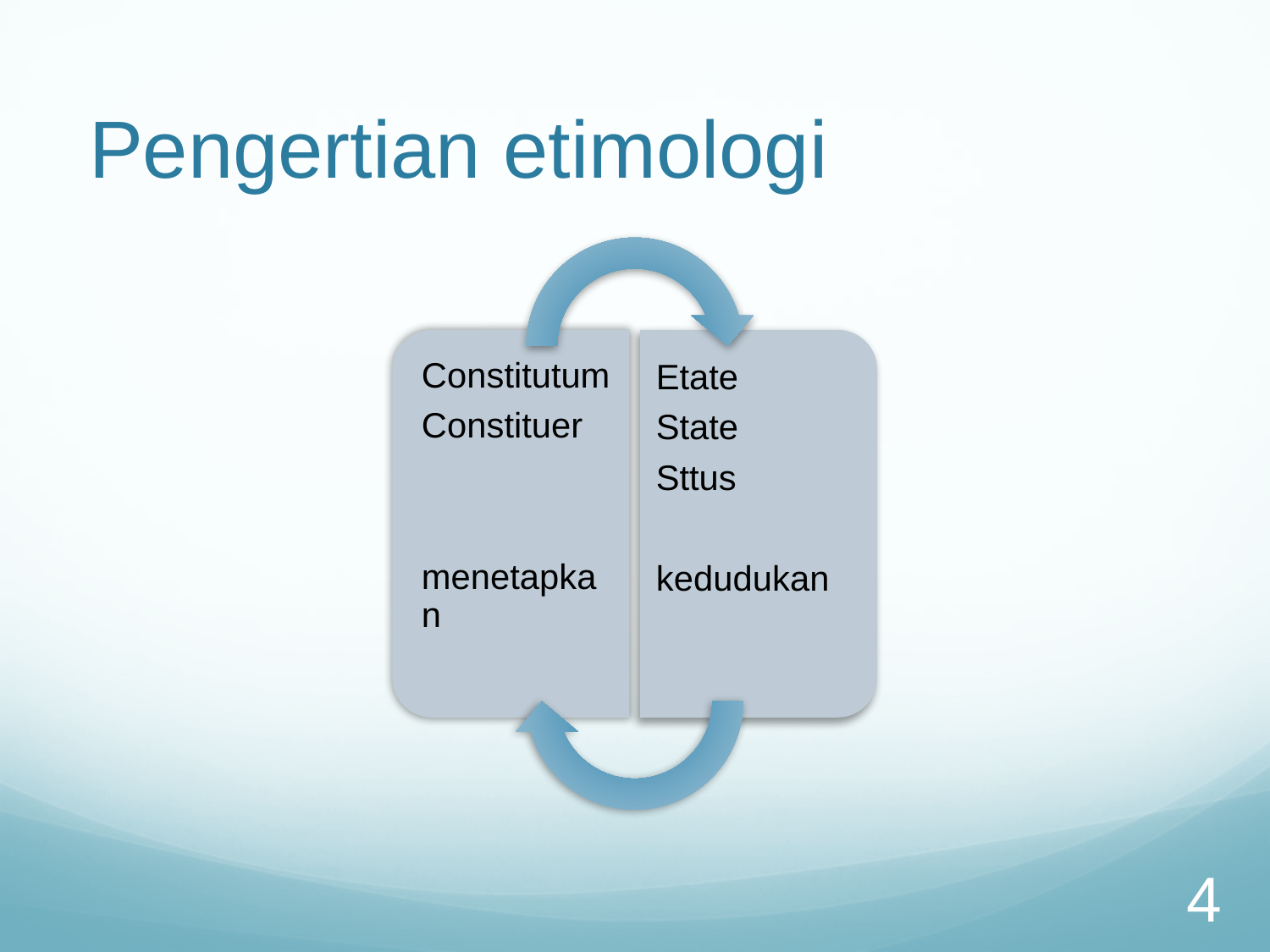

# Pengertian etimologi
Constitutum
Constituer

menetapkan
Etate
State
Sttus

kedudukan

4